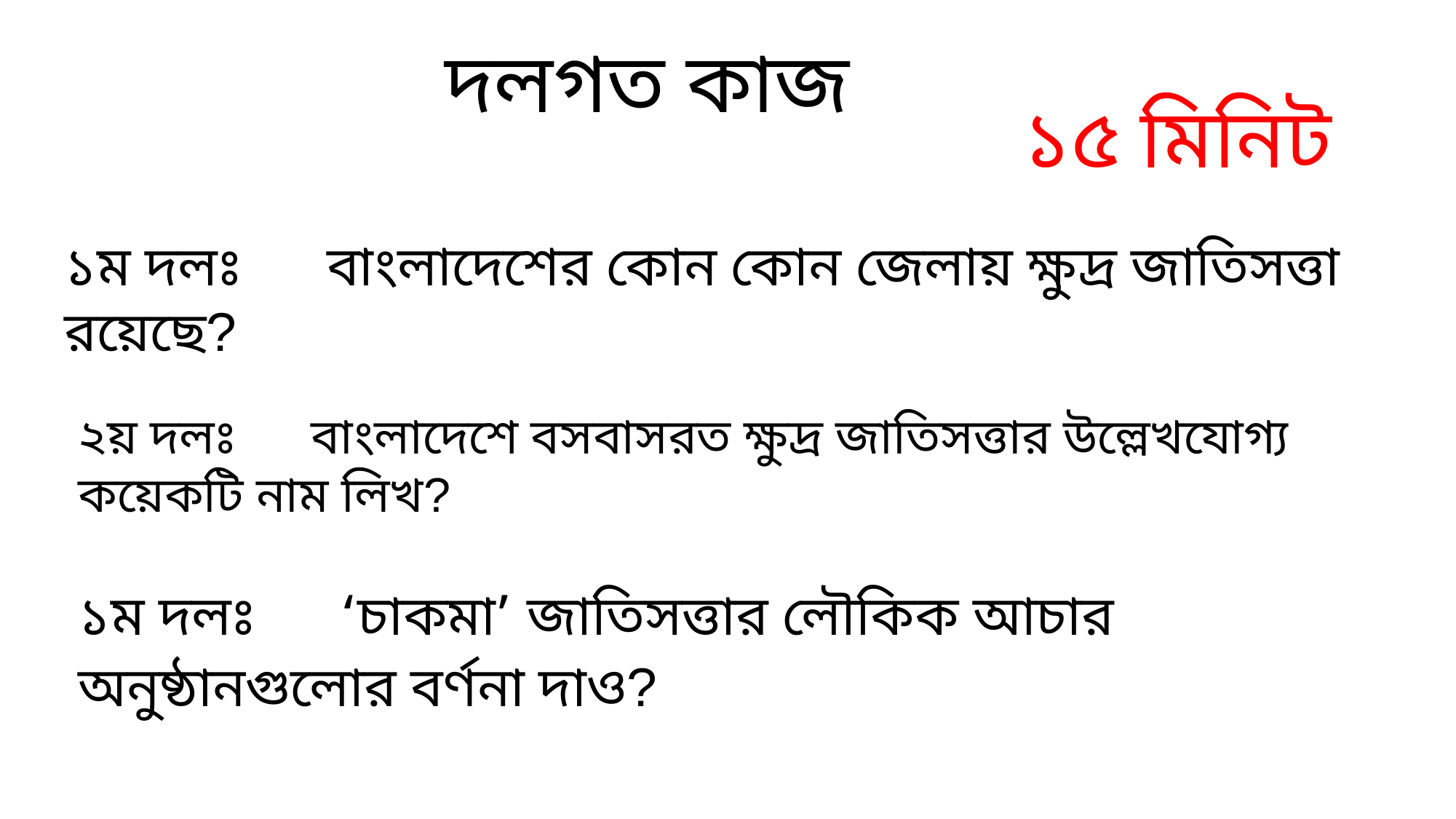

দলগত কাজ
১৫ মিনিট
১ম দলঃ      বাংলাদেশের কোন কোন জেলায় ক্ষুদ্র জাতিসত্তা রয়েছে?
২য় দলঃ      বাংলাদেশে বসবাসরত ক্ষুদ্র জাতিসত্তার উল্লেখযোগ্য কয়েকটি নাম লিখ?
১ম দলঃ      ‘চাকমা’ জাতিসত্তার লৌকিক আচার অনুষ্ঠানগুলোর বর্ণনা দাও?